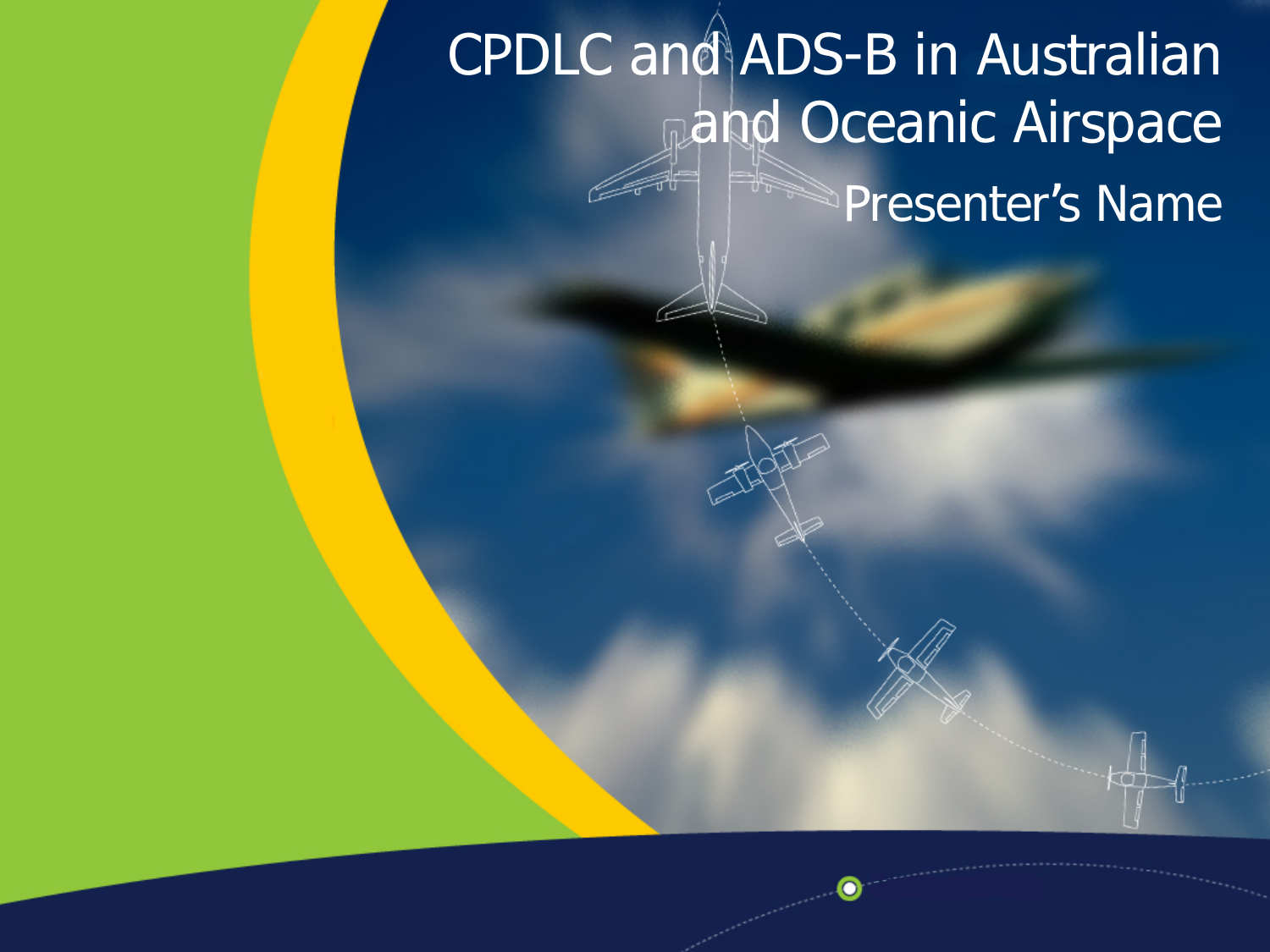

# CPDLC and ADS-B in Australian and Oceanic Airspace
Presenter’s Name